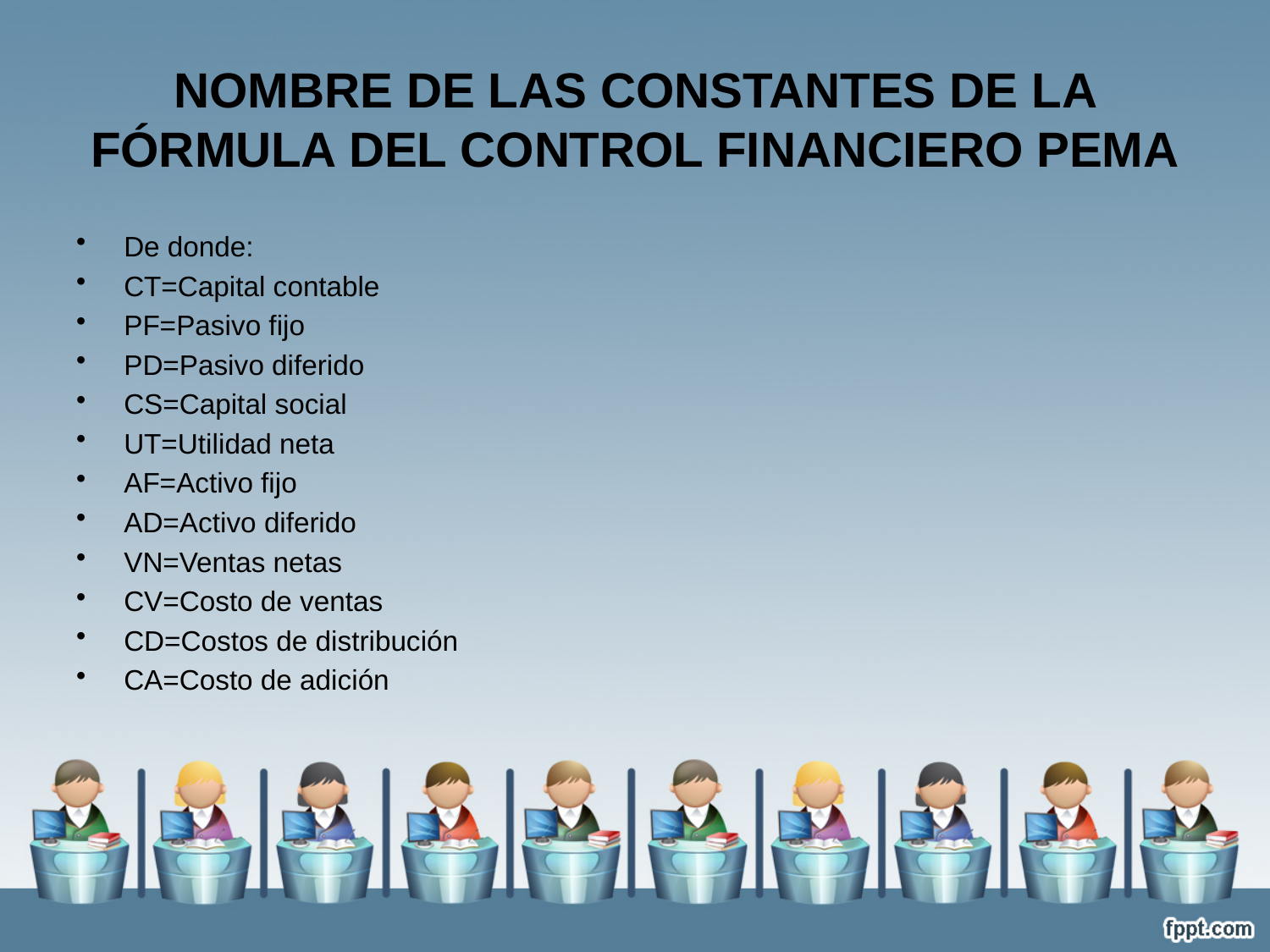

# NOMBRE DE LAS CONSTANTES DE LA FÓRMULA DEL CONTROL FINANCIERO PEMA
De donde:
CT=Capital contable
PF=Pasivo fijo
PD=Pasivo diferido
CS=Capital social
UT=Utilidad neta
AF=Activo fijo
AD=Activo diferido
VN=Ventas netas
CV=Costo de ventas
CD=Costos de distribución
CA=Costo de adición